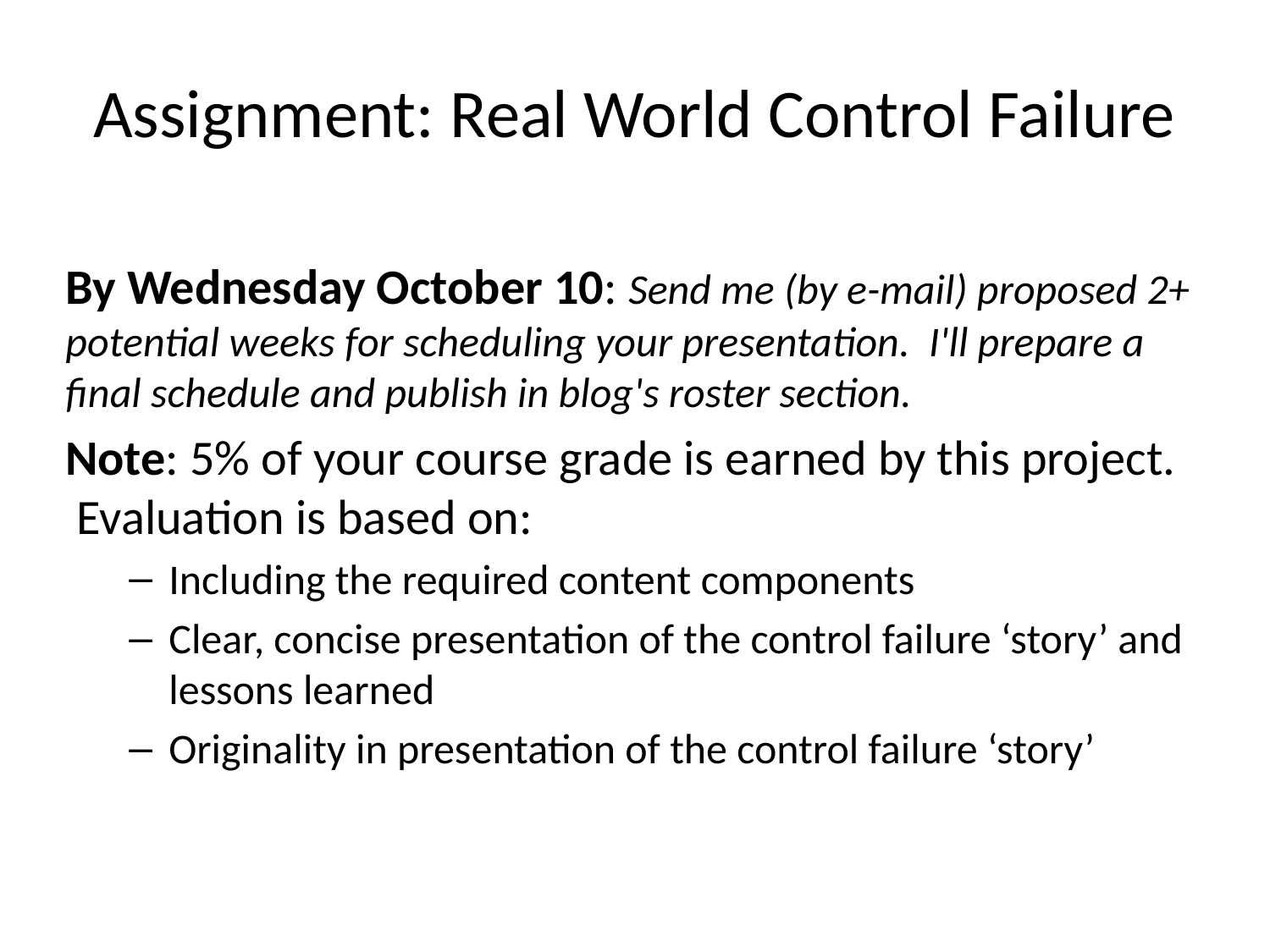

# Assignment: Real World Control Failure
By Wednesday October 10: Send me (by e-mail) proposed 2+ potential weeks for scheduling your presentation.  I'll prepare a final schedule and publish in blog's roster section.
Note: 5% of your course grade is earned by this project.  Evaluation is based on:
Including the required content components
Clear, concise presentation of the control failure ‘story’ and lessons learned
Originality in presentation of the control failure ‘story’